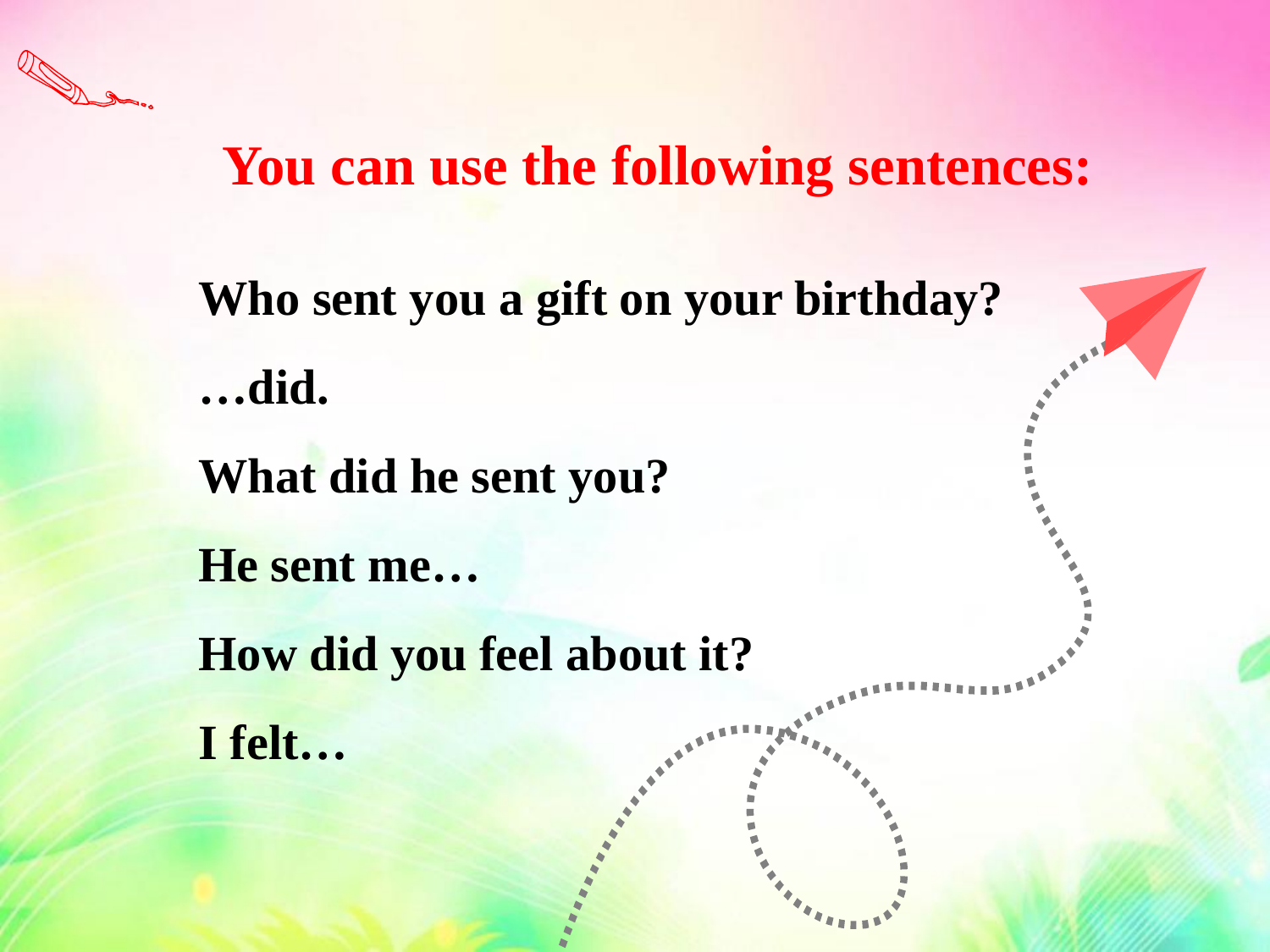

You can use the following sentences:

Who sent you a gift on your birthday?
…did.
What did he sent you?
He sent me…
How did you feel about it?
I felt…